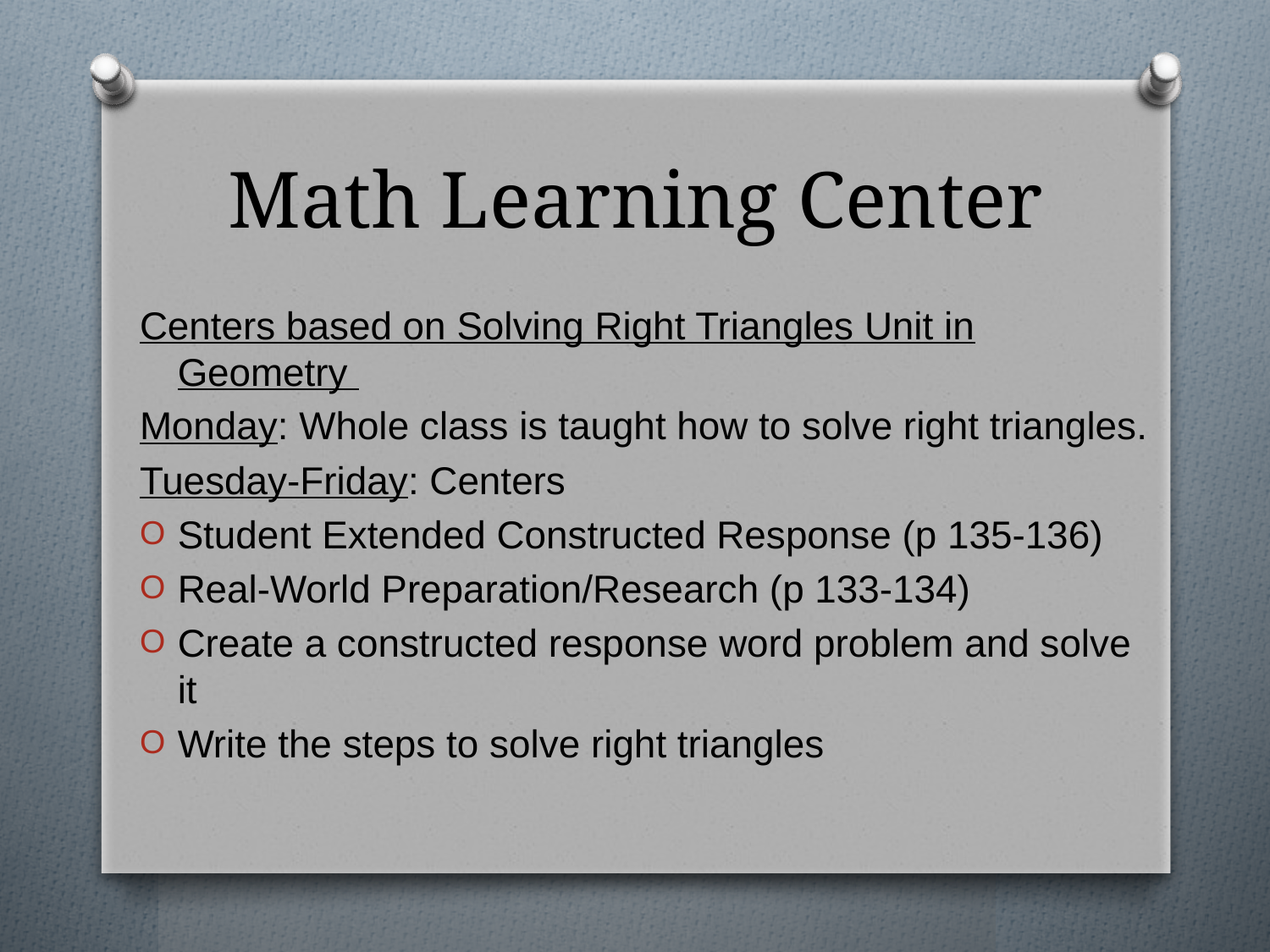

# Math Learning Center
Centers based on Solving Right Triangles Unit in Geometry
Monday: Whole class is taught how to solve right triangles.
Tuesday-Friday: Centers
Student Extended Constructed Response (p 135-136)
Real-World Preparation/Research (p 133-134)
Create a constructed response word problem and solve it
Write the steps to solve right triangles